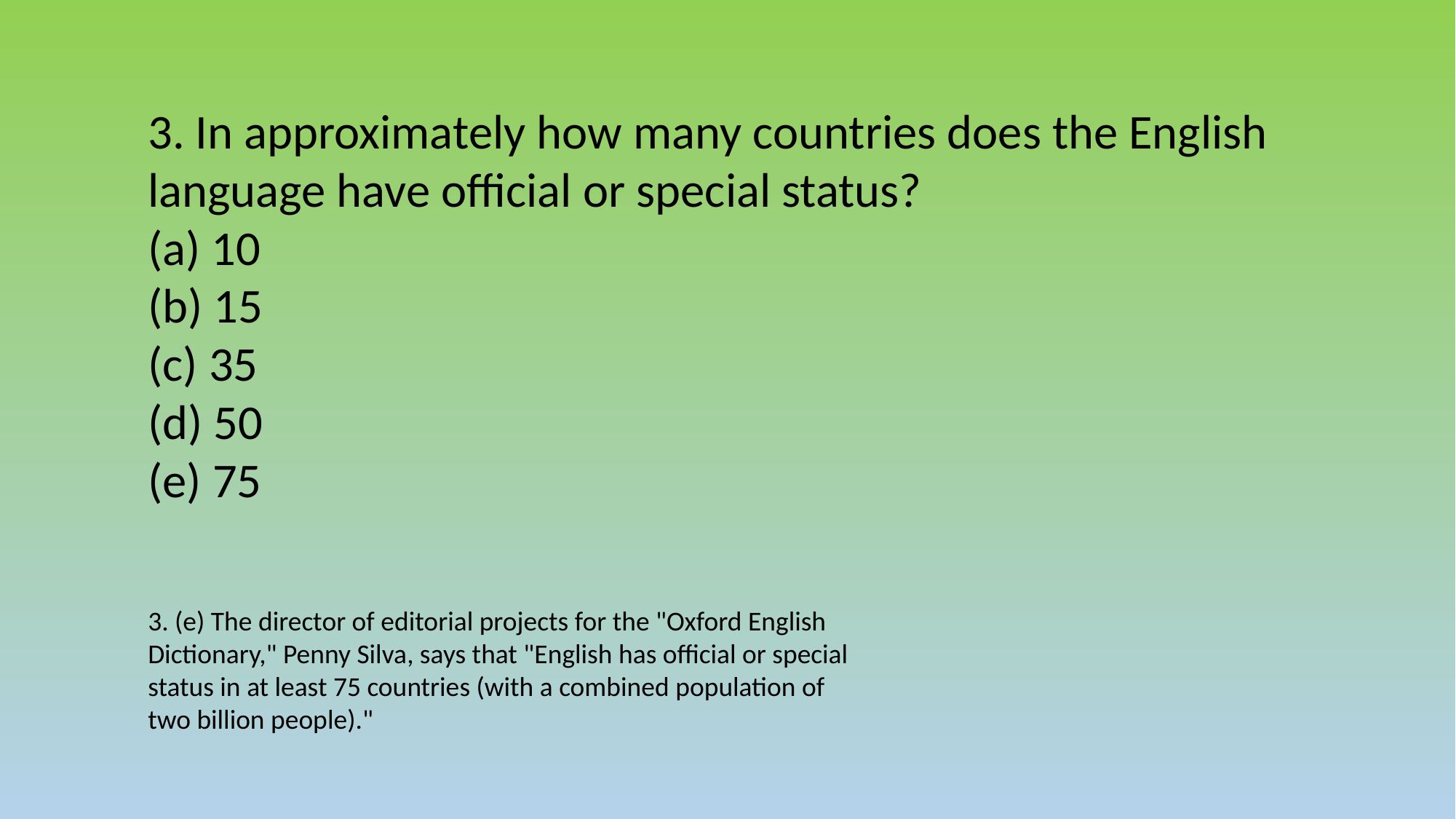

3. In approximately how many countries does the English language have official or special status?
(a) 10
(b) 15
(c) 35
(d) 50
(e) 75
3. (e) The director of editorial projects for the "Oxford English Dictionary," Penny Silva, says that "English has official or special status in at least 75 countries (with a combined population of two billion people)."